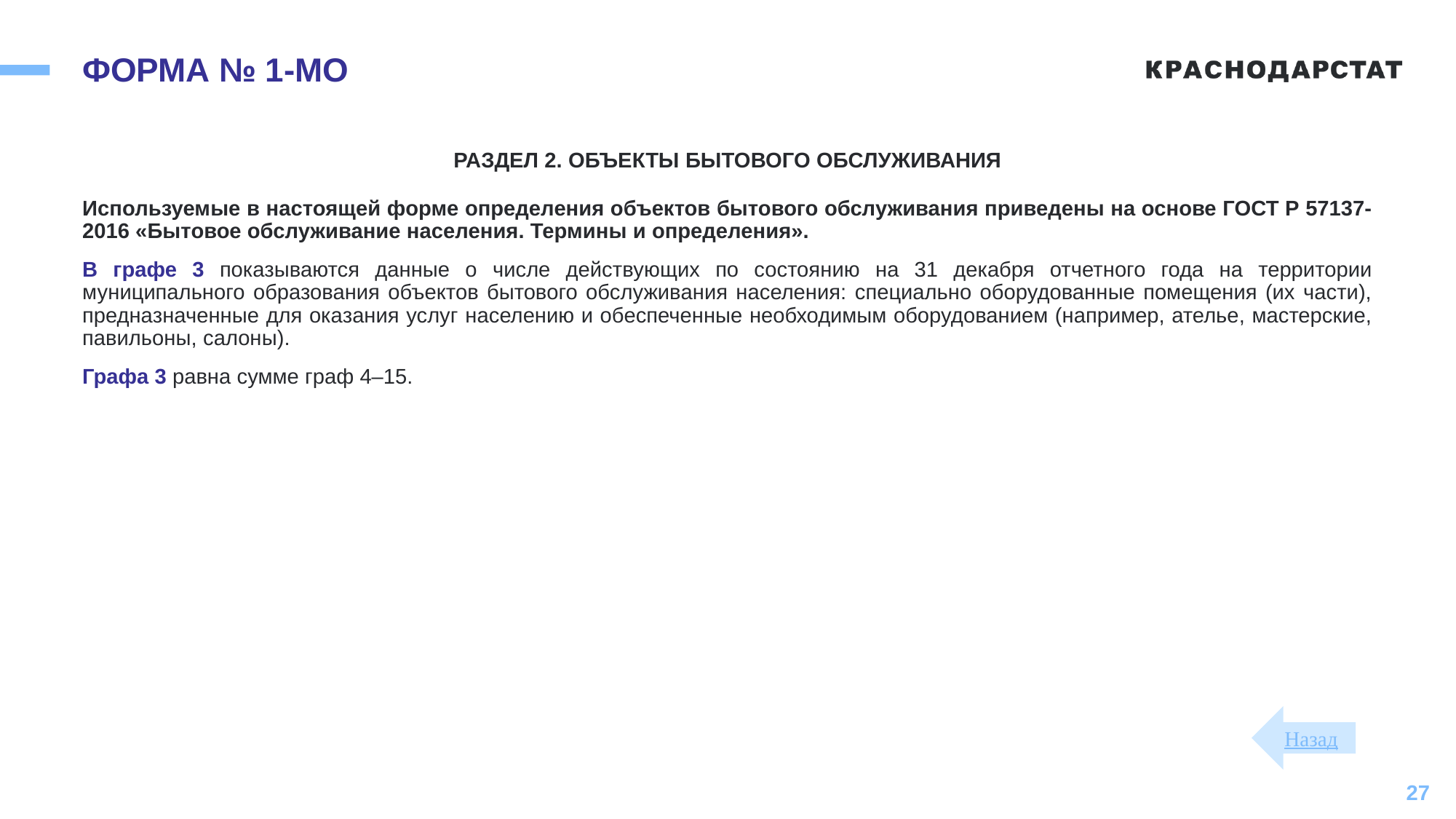

# ФОРМА № 1-МО
РАЗДЕЛ 2. ОБЪЕКТЫ БЫТОВОГО ОБСЛУЖИВАНИЯ

Используемые в настоящей форме определения объектов бытового обслуживания приведены на основе ГОСТ Р 57137-2016 «Бытовое обслуживание населения. Термины и определения».
В графе 3 показываются данные о числе действующих по состоянию на 31 декабря отчетного года на территории муниципального образования объектов бытового обслуживания населения: специально оборудованные помещения (их части), предназначенные для оказания услуг населению и обеспеченные необходимым оборудованием (например, ателье, мастерские, павильоны, салоны).
Графа 3 равна сумме граф 4–15.

Назад